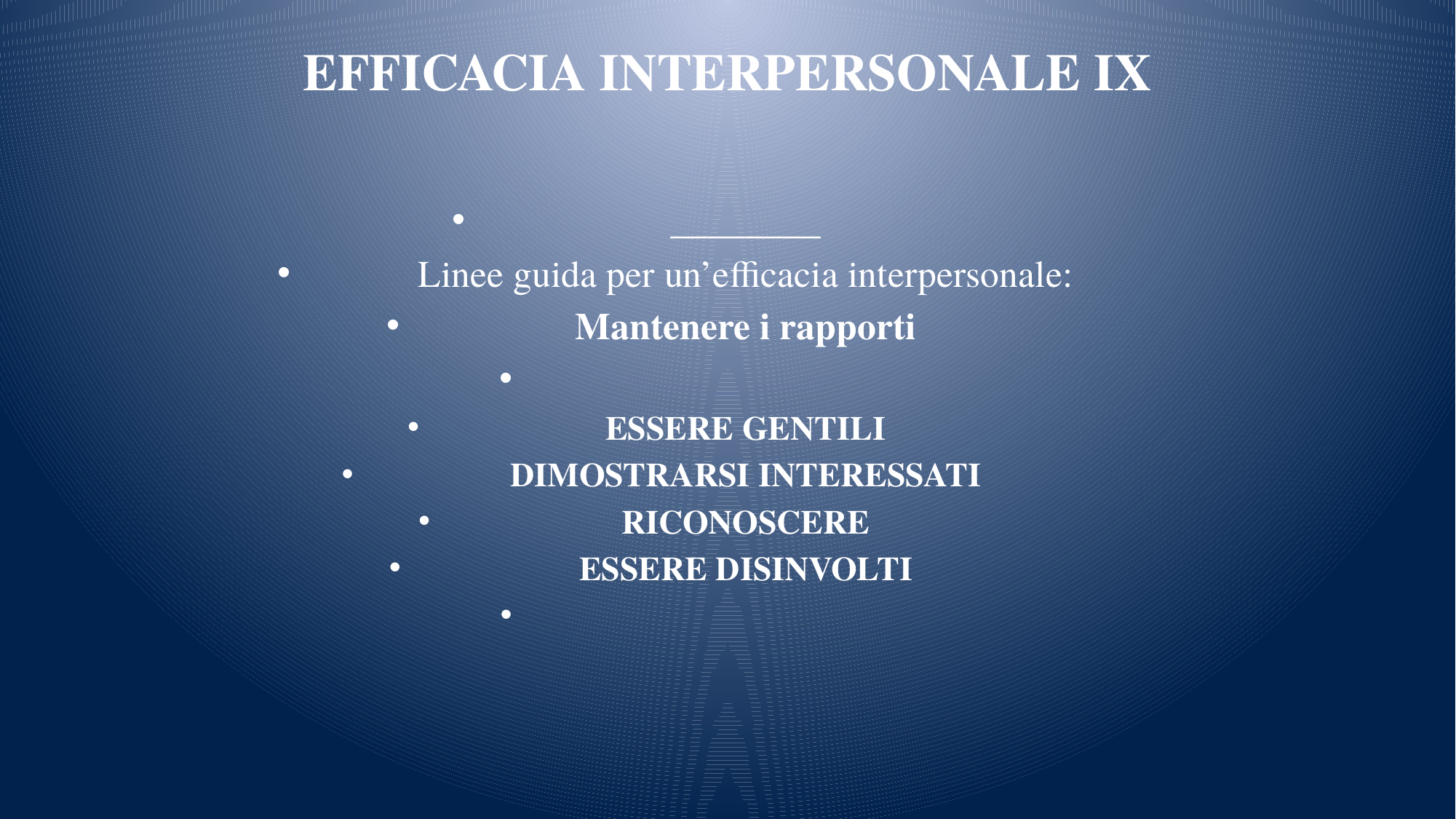

# EFFICACIA INTERPERSONALE IX
________
Linee guida per un’efficacia interpersonale:
Mantenere i rapporti

ESSERE GENTILI
DIMOSTRARSI INTERESSATI
RICONOSCERE
ESSERE DISINVOLTI